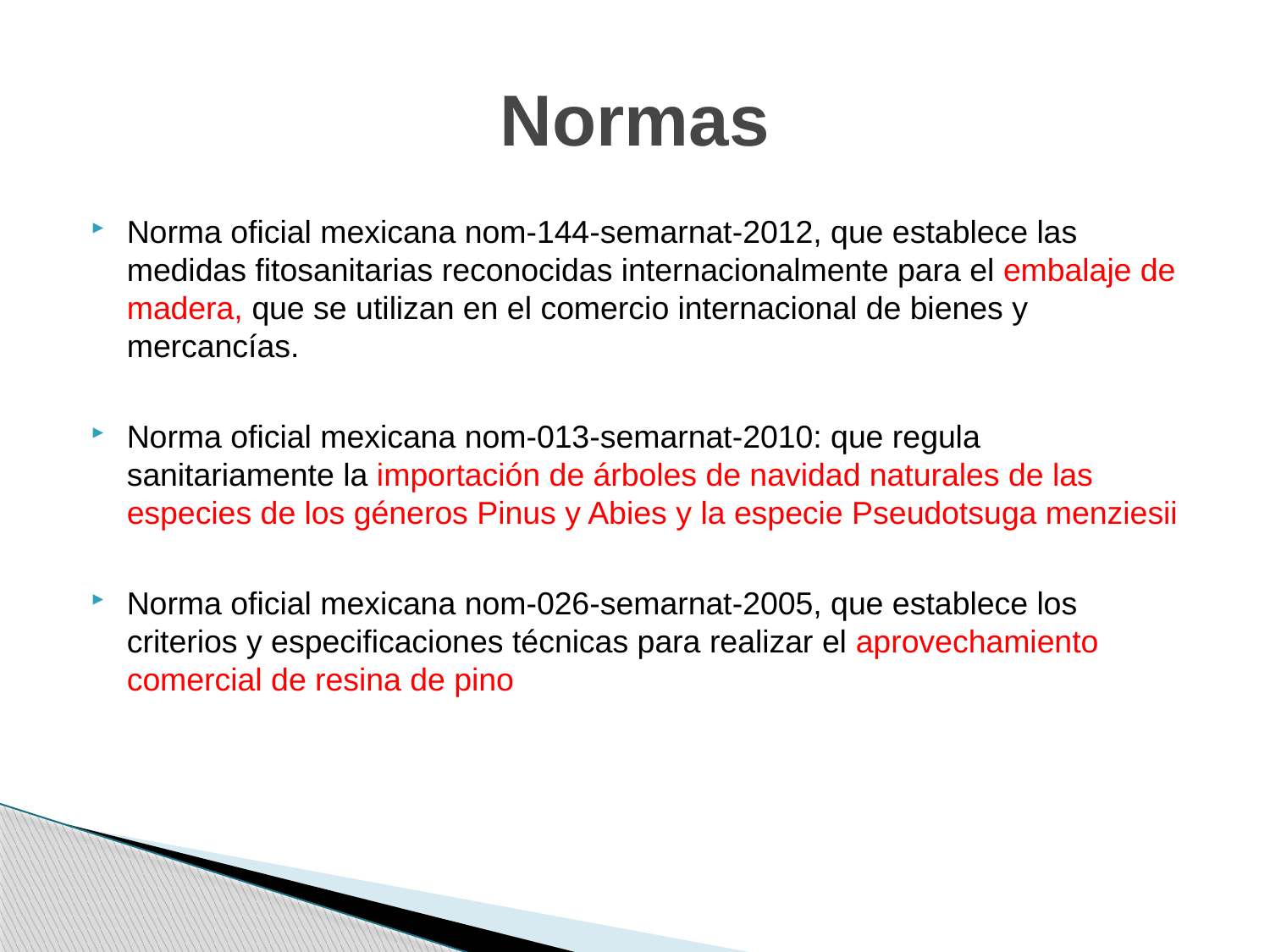

# Normas
Norma oficial mexicana nom-144-semarnat-2012, que establece las medidas fitosanitarias reconocidas internacionalmente para el embalaje de madera, que se utilizan en el comercio internacional de bienes y mercancías.

Norma oficial mexicana nom-013-semarnat-2010: que regula sanitariamente la importación de árboles de navidad naturales de las especies de los géneros Pinus y Abies y la especie Pseudotsuga menziesii

Norma oficial mexicana nom-026-semarnat-2005, que establece los criterios y especificaciones técnicas para realizar el aprovechamiento comercial de resina de pino